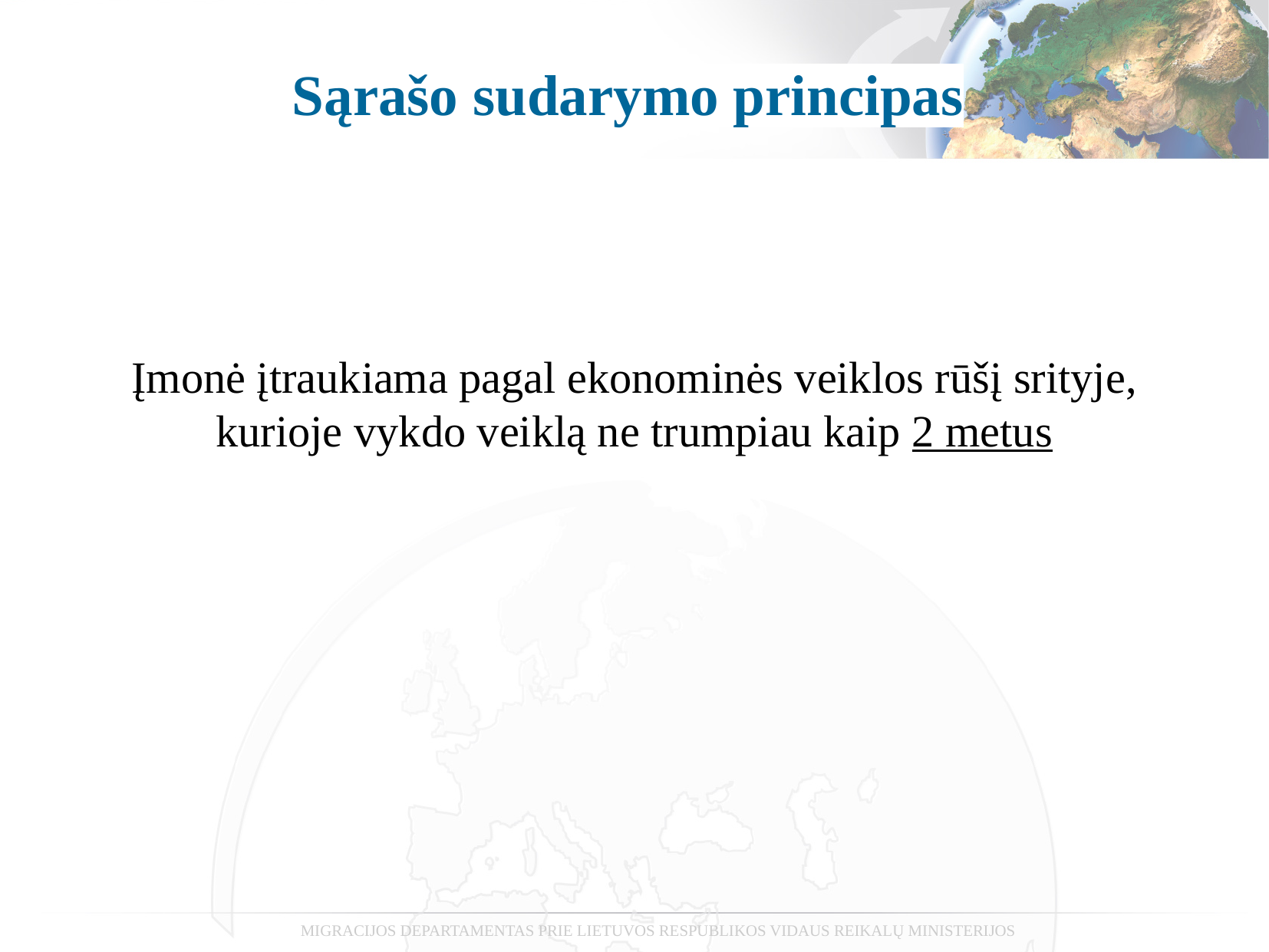

# Sąrašo sudarymo principas

Įmonė įtraukiama pagal ekonominės veiklos rūšį srityje, kurioje vykdo veiklą ne trumpiau kaip 2 metus

MIGRACIJOS DEPARTAMENTAS PRIE LIETUVOS RESPUBLIKOS VIDAUS REIKALŲ MINISTERIJOS